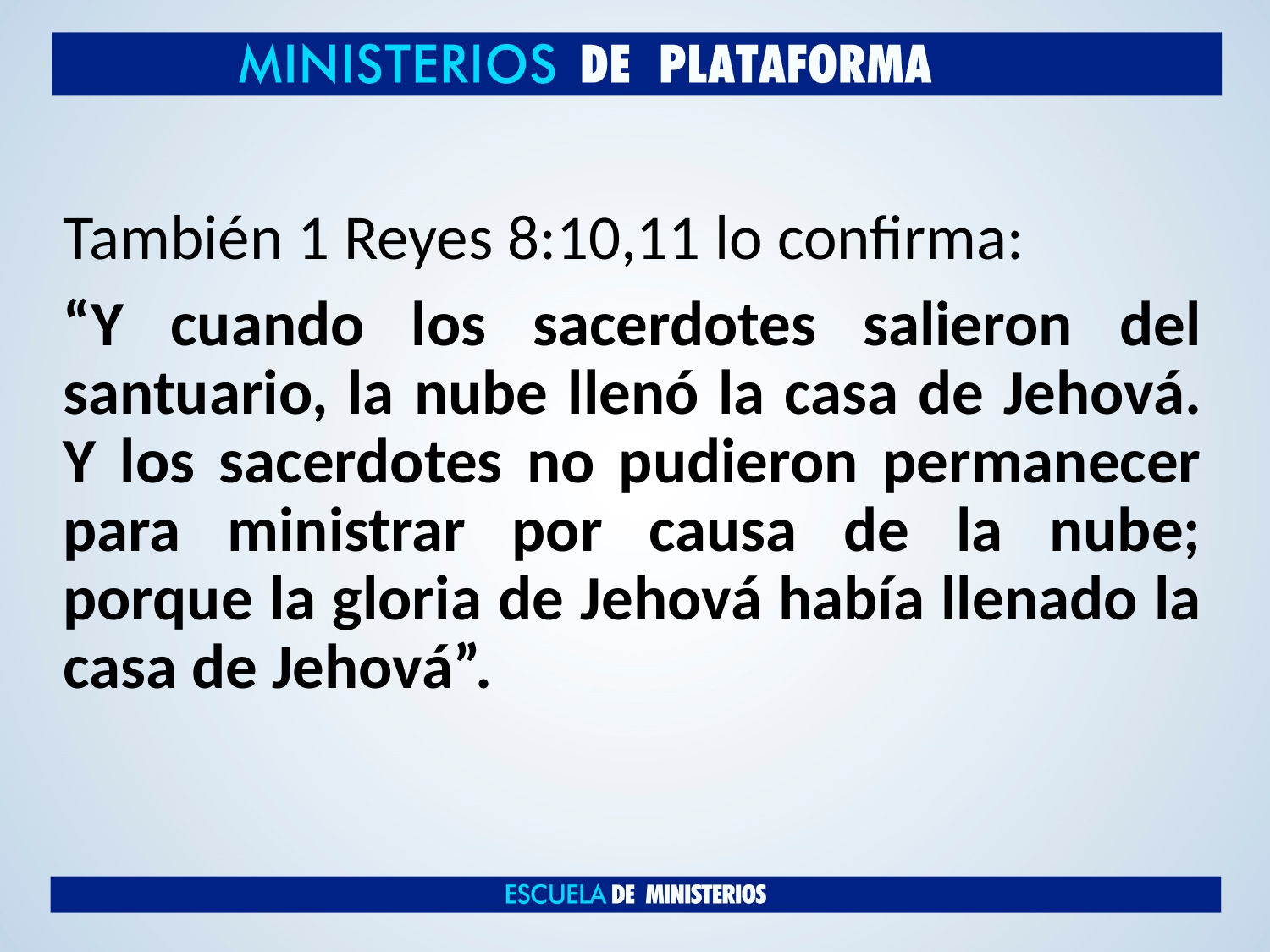

También 1 Reyes 8:10,11 lo confirma:
“Y cuando los sacerdotes salieron del santuario, la nube llenó la casa de Jehová. Y los sacerdotes no pudieron permanecer para ministrar por causa de la nube; porque la gloria de Jehová había llenado la casa de Jehová”.